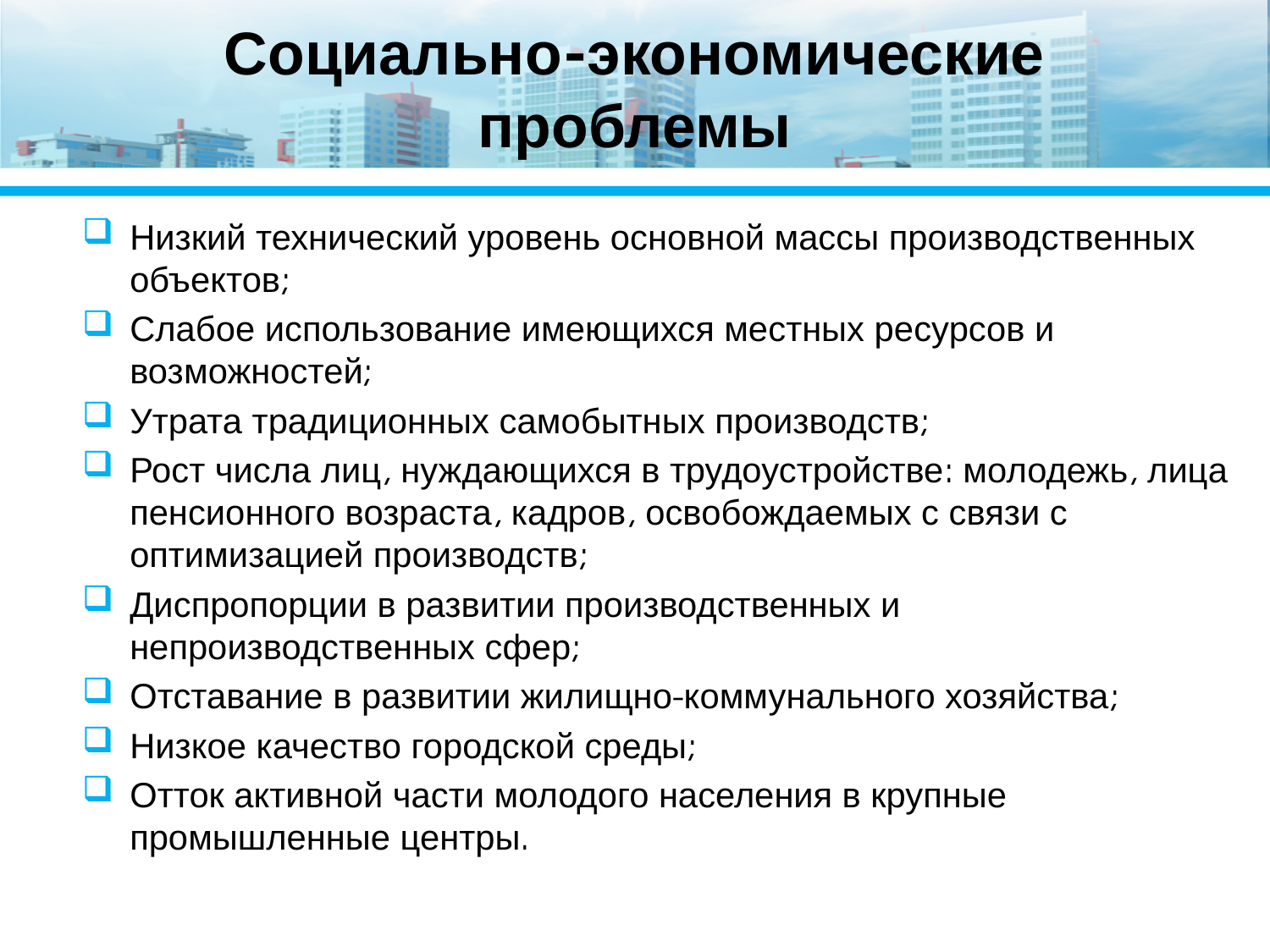

# Социально-экономические проблемы
Низкий технический уровень основной массы производственных объектов;
Слабое использование имеющихся местных ресурсов и возможностей;
Утрата традиционных самобытных производств;
Рост числа лиц, нуждающихся в трудоустройстве: молодежь, лица пенсионного возраста, кадров, освобождаемых с связи с оптимизацией производств;
Диспропорции в развитии производственных и непроизводственных сфер;
Отставание в развитии жилищно-коммунального хозяйства;
Низкое качество городской среды;
Отток активной части молодого населения в крупные промышленные центры.